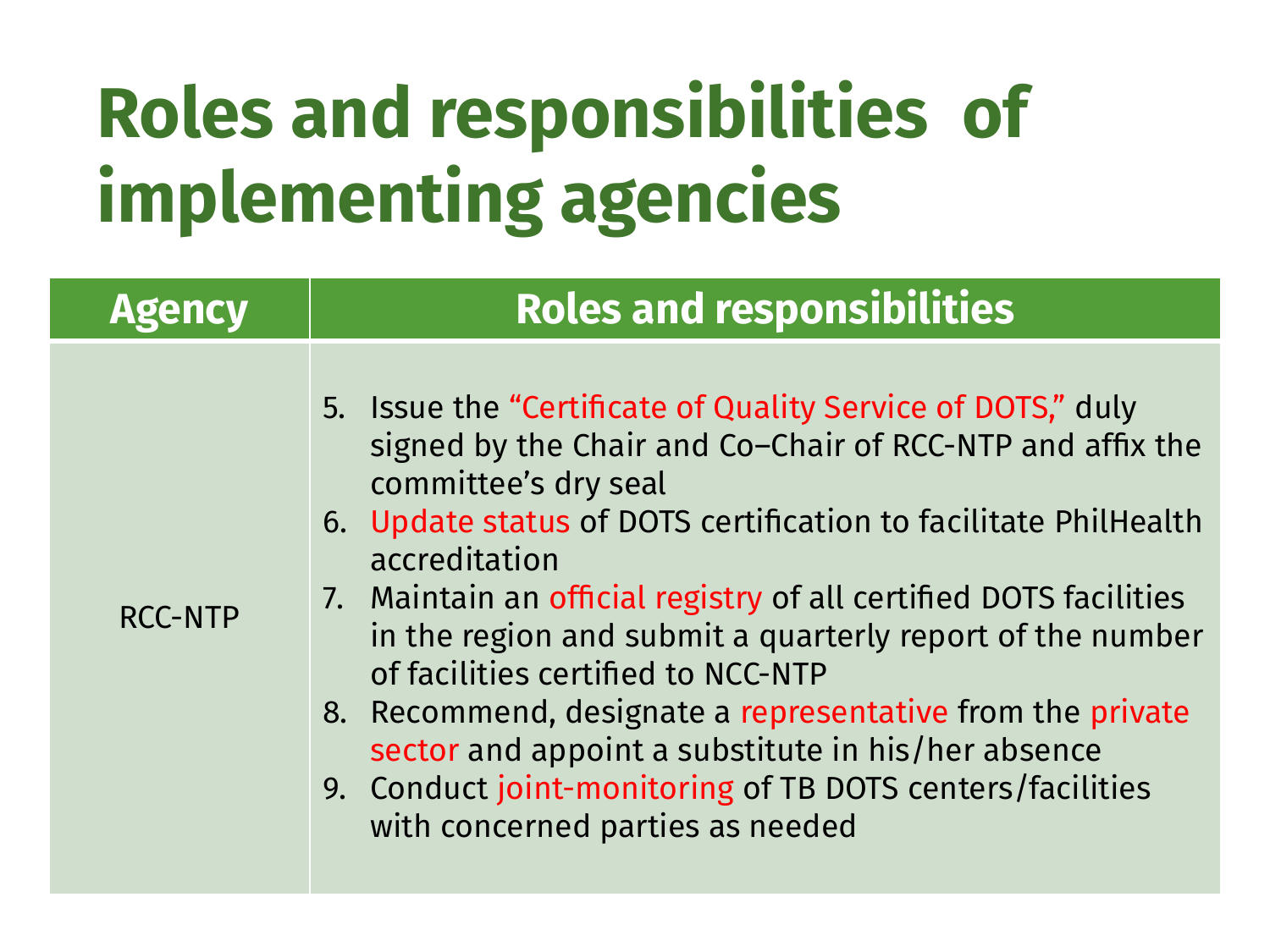

Roles and responsibilities  of
implementing agencies
| Agency | Roles and responsibilities |
| --- | --- |
| RCC-NTP | Issue the “Certificate of Quality Service of DOTS,” duly signed by the Chair and Co–Chair of RCC-NTP and affix the committee’s dry seal Update status of DOTS certification to facilitate PhilHealth accreditation Maintain an official registry of all certified DOTS facilities in the region and submit a quarterly report of the number of facilities certified to NCC-NTP Recommend, designate a representative from the private sector and appoint a substitute in his/her absence Conduct joint-monitoring of TB DOTS centers/facilities with concerned parties as needed |